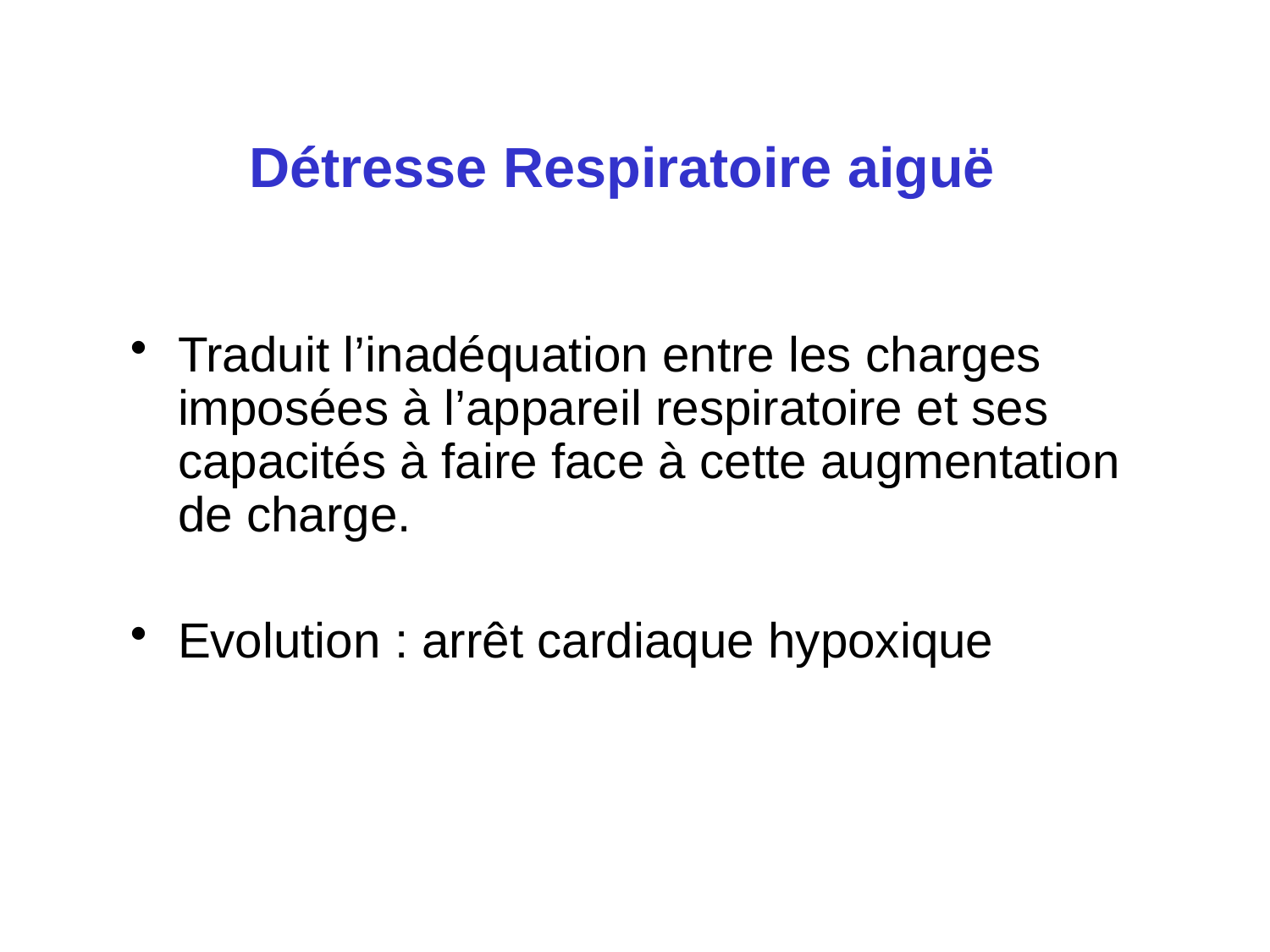

# Détresse Respiratoire aiguë

Traduit l’inadéquation entre les charges imposées à l’appareil respiratoire et ses capacités à faire face à cette augmentation de charge.

Evolution : arrêt cardiaque hypoxique